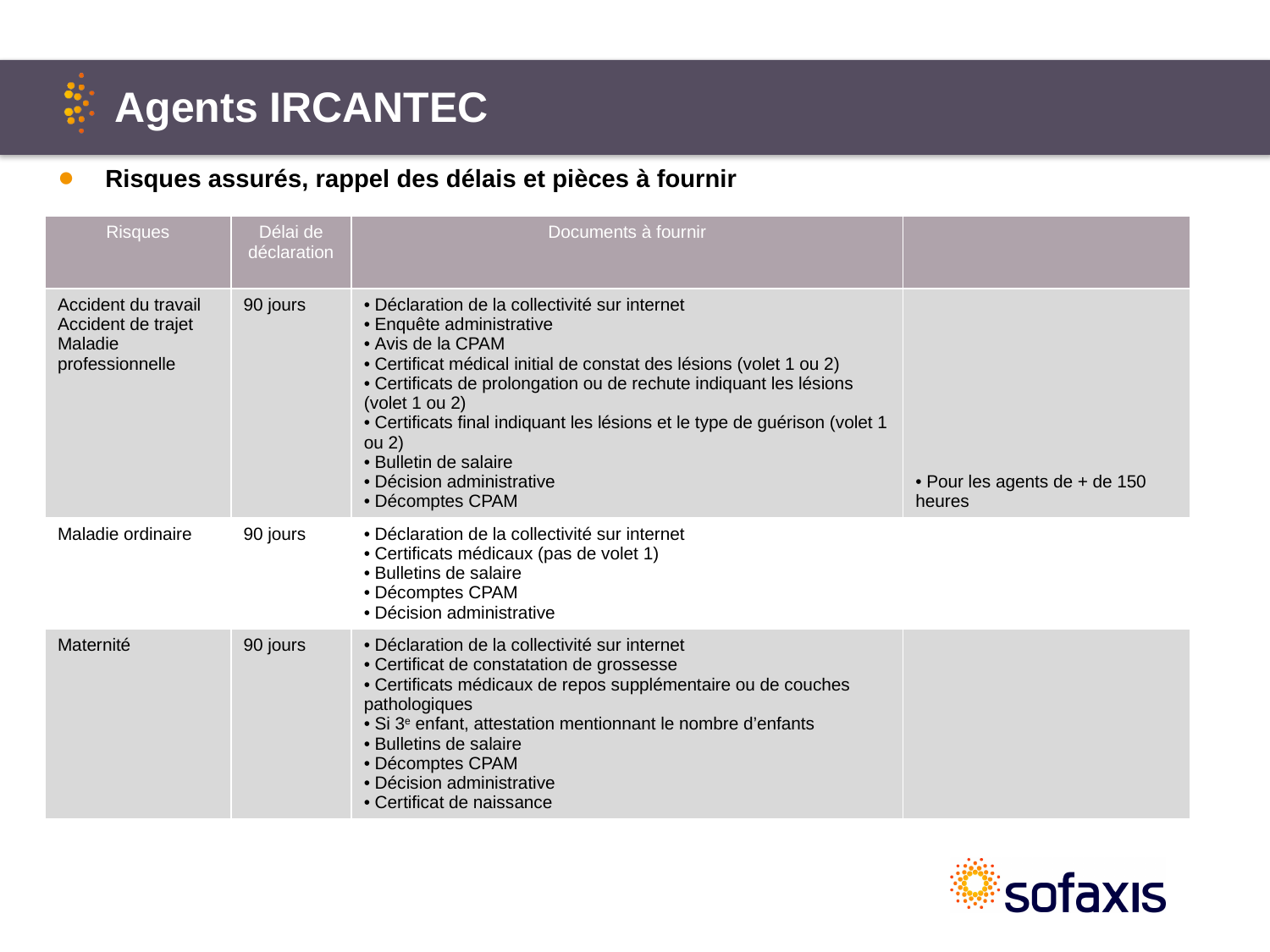

# Agents IRCANTEC
Risques assurés, rappel des délais et pièces à fournir

| Risques | Délai de déclaration | Documents à fournir |  |
| --- | --- | --- | --- |
| Accident du travail Accident de trajet Maladie professionnelle | 90 jours | Déclaration de la collectivité sur internet Enquête administrative Avis de la CPAM Certificat médical initial de constat des lésions (volet 1 ou 2) Certificats de prolongation ou de rechute indiquant les lésions (volet 1 ou 2) Certificats final indiquant les lésions et le type de guérison (volet 1 ou 2) Bulletin de salaire Décision administrative Décomptes CPAM | Pour les agents de + de 150 heures |
| Maladie ordinaire | 90 jours | Déclaration de la collectivité sur internet Certificats médicaux (pas de volet 1) Bulletins de salaire Décomptes CPAM Décision administrative |  |
| Maternité | 90 jours | Déclaration de la collectivité sur internet Certificat de constatation de grossesse Certificats médicaux de repos supplémentaire ou de couches pathologiques Si 3e enfant, attestation mentionnant le nombre d’enfants Bulletins de salaire Décomptes CPAM Décision administrative Certificat de naissance |  |